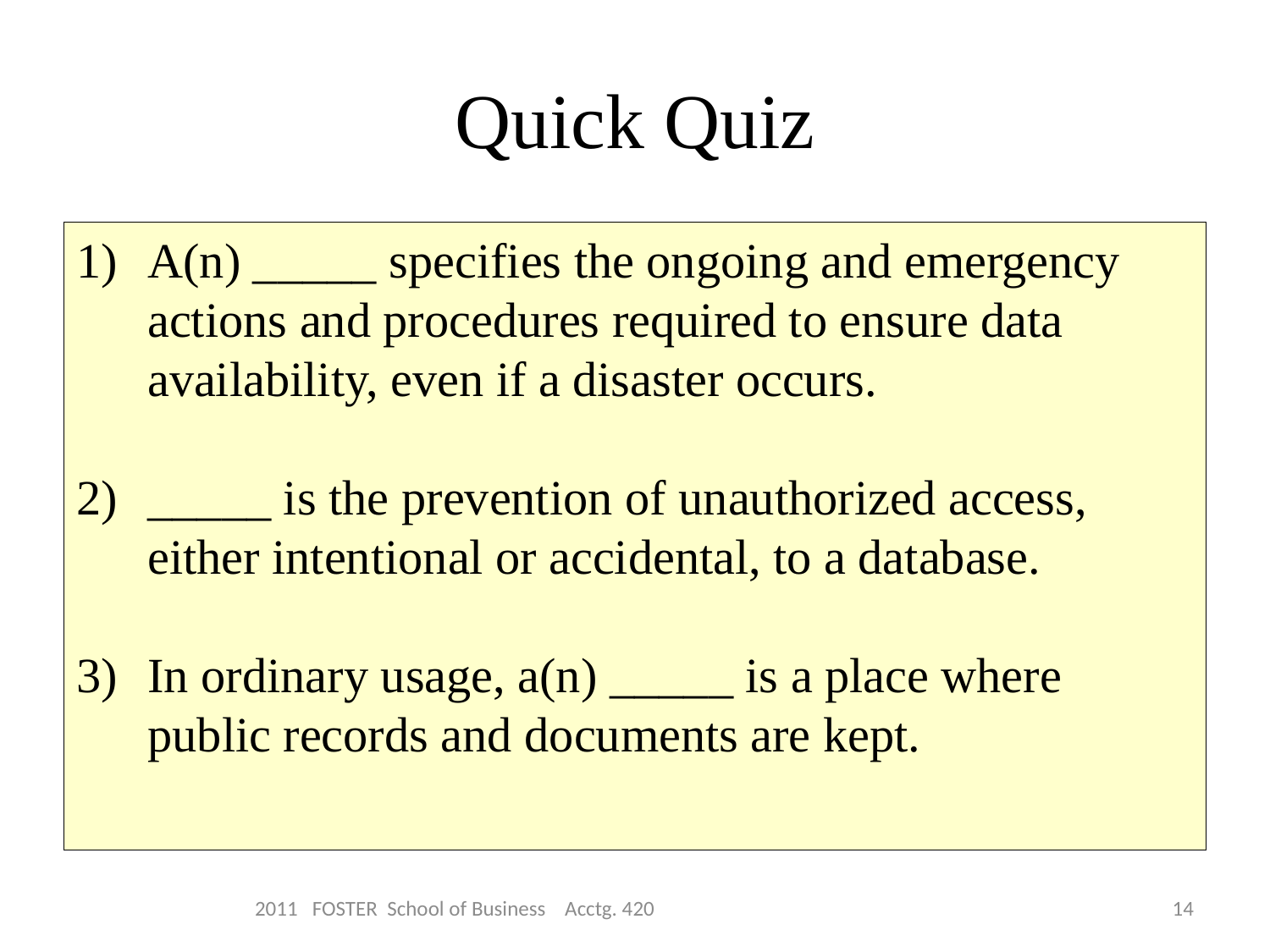

# Quick Quiz
A(n) _____ specifies the ongoing and emergency actions and procedures required to ensure data availability, even if a disaster occurs.

_____ is the prevention of unauthorized access, either intentional or accidental, to a database.

In ordinary usage, a(n) _____ is a place where public records and documents are kept.
2011   FOSTER  School of Business    Acctg. 420
14